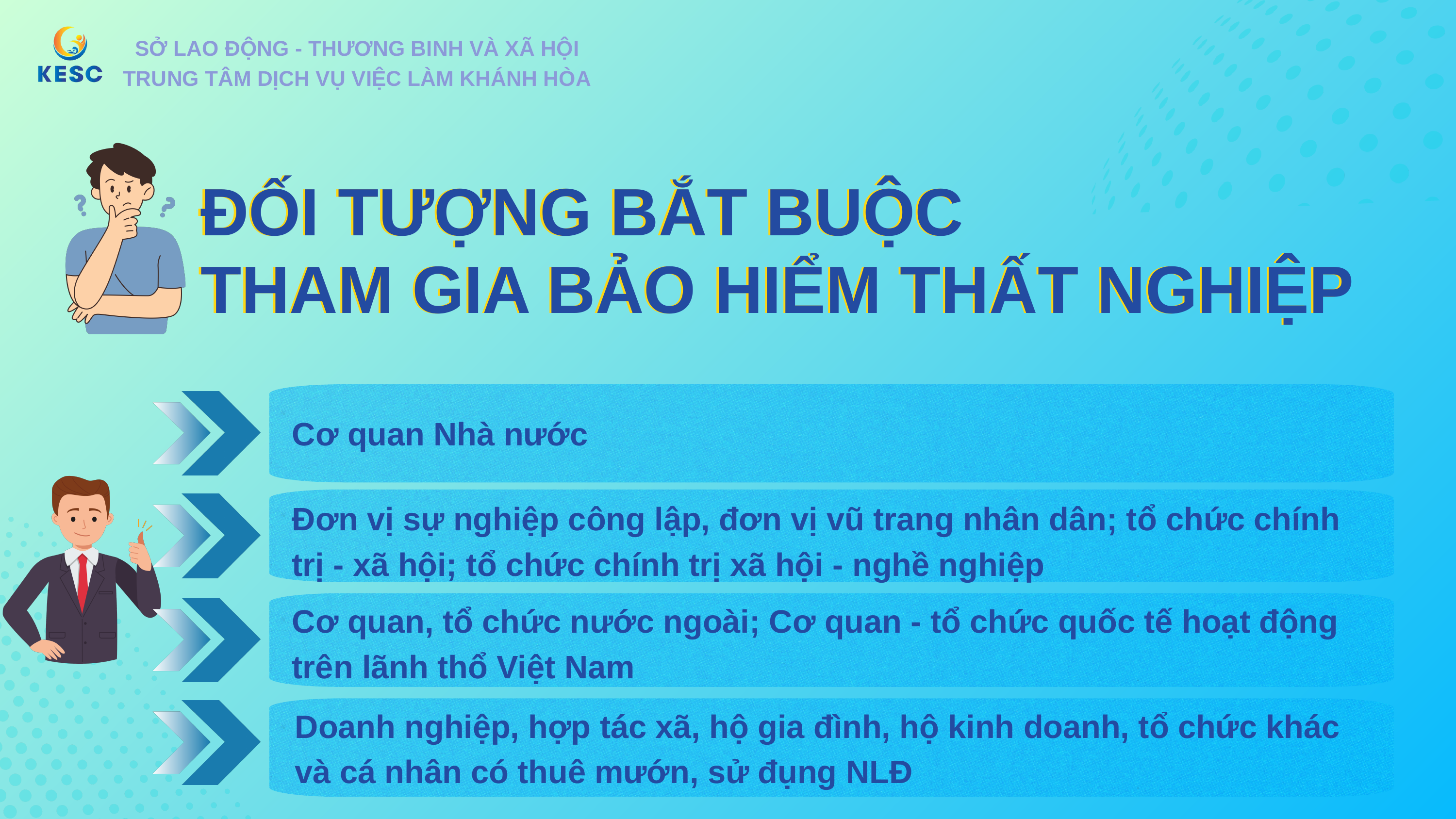

SỞ LAO ĐỘNG - THƯƠNG BINH VÀ XÃ HỘI
TRUNG TÂM DỊCH VỤ VIỆC LÀM KHÁNH HÒA
SỞ LAO ĐỘNG - THƯƠNG BINH VÀ XÃ HỘI
TRUNG TÂM DỊCH VỤ VIỆC LÀM KHÁNH HÒA

ĐỐI TƯỢNG BẮT BUỘC
THAM GIA BẢO HIỂM THẤT NGHIỆP
ĐỐI TƯỢNG BẮT BUỘC
THAM GIA BẢO HIỂM THẤT NGHIỆP

Cơ quan Nhà nước

Đơn vị sự nghiệp công lập, đơn vị vũ trang nhân dân; tổ chức chính trị - xã hội; tổ chức chính trị xã hội - nghề nghiệp

Cơ quan, tổ chức nước ngoài; Cơ quan - tổ chức quốc tế hoạt động trên lãnh thổ Việt Nam

Doanh nghiệp, hợp tác xã, hộ gia đình, hộ kinh doanh, tổ chức khác và cá nhân có thuê mướn, sử đụng NLĐ